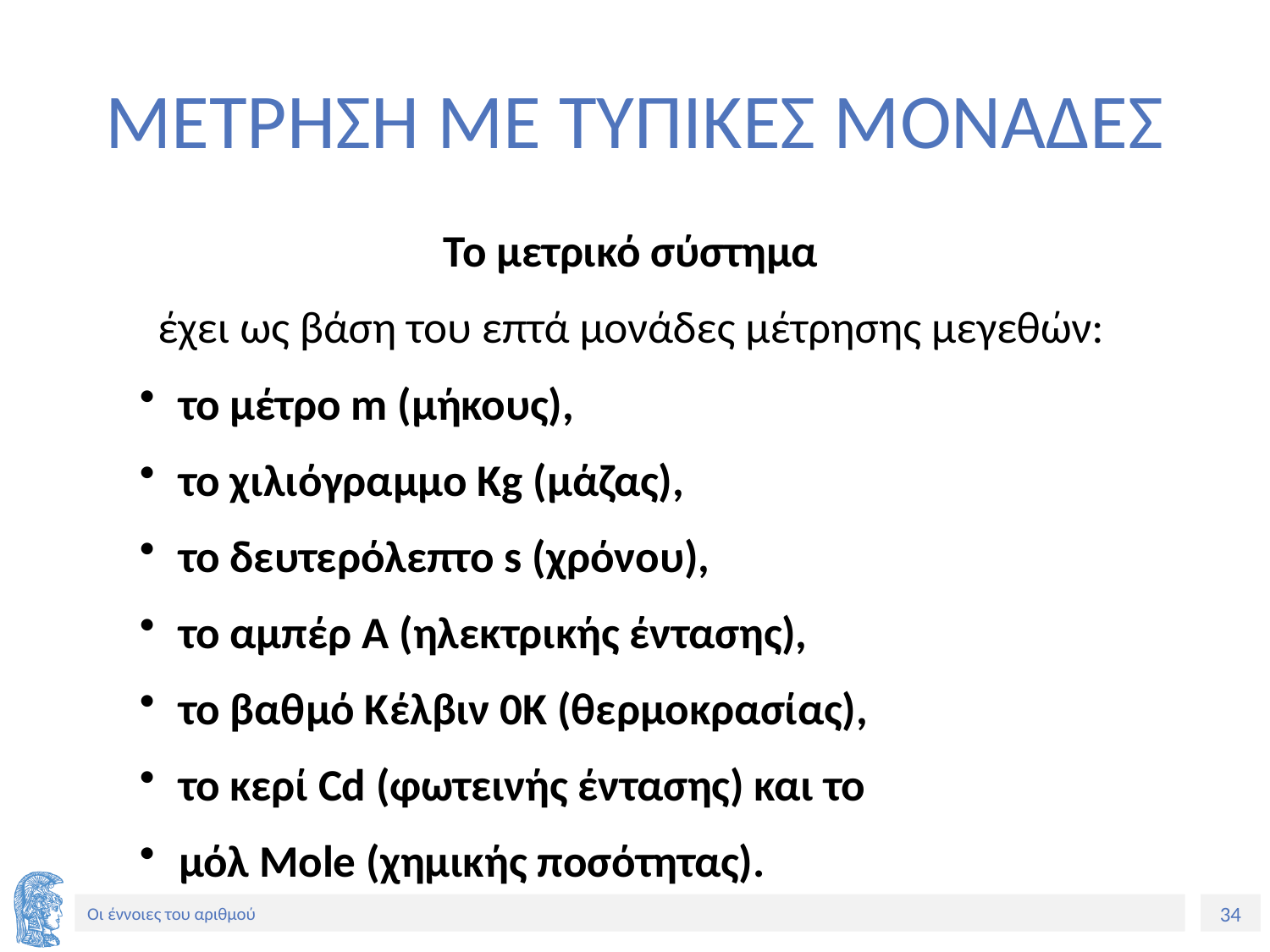

# ΜΕΤΡΗΣΗ ΜΕ ΤΥΠΙΚΕΣ ΜΟΝΑΔΕΣ
Το μετρικό σύστημα
έχει ως βάση του επτά μονάδες μέτρησης μεγεθών:
το μέτρο m (μήκους),
το χιλιόγραμμο Kg (μάζας),
το δευτερόλεπτο s (χρόνου),
το αμπέρ A (ηλεκτρικής έντασης),
το βαθμό Κέλβιν 0K (θερμοκρασίας),
το κερί Cd (φωτεινής έντασης) και το
μόλ Mole (χημικής ποσότητας).